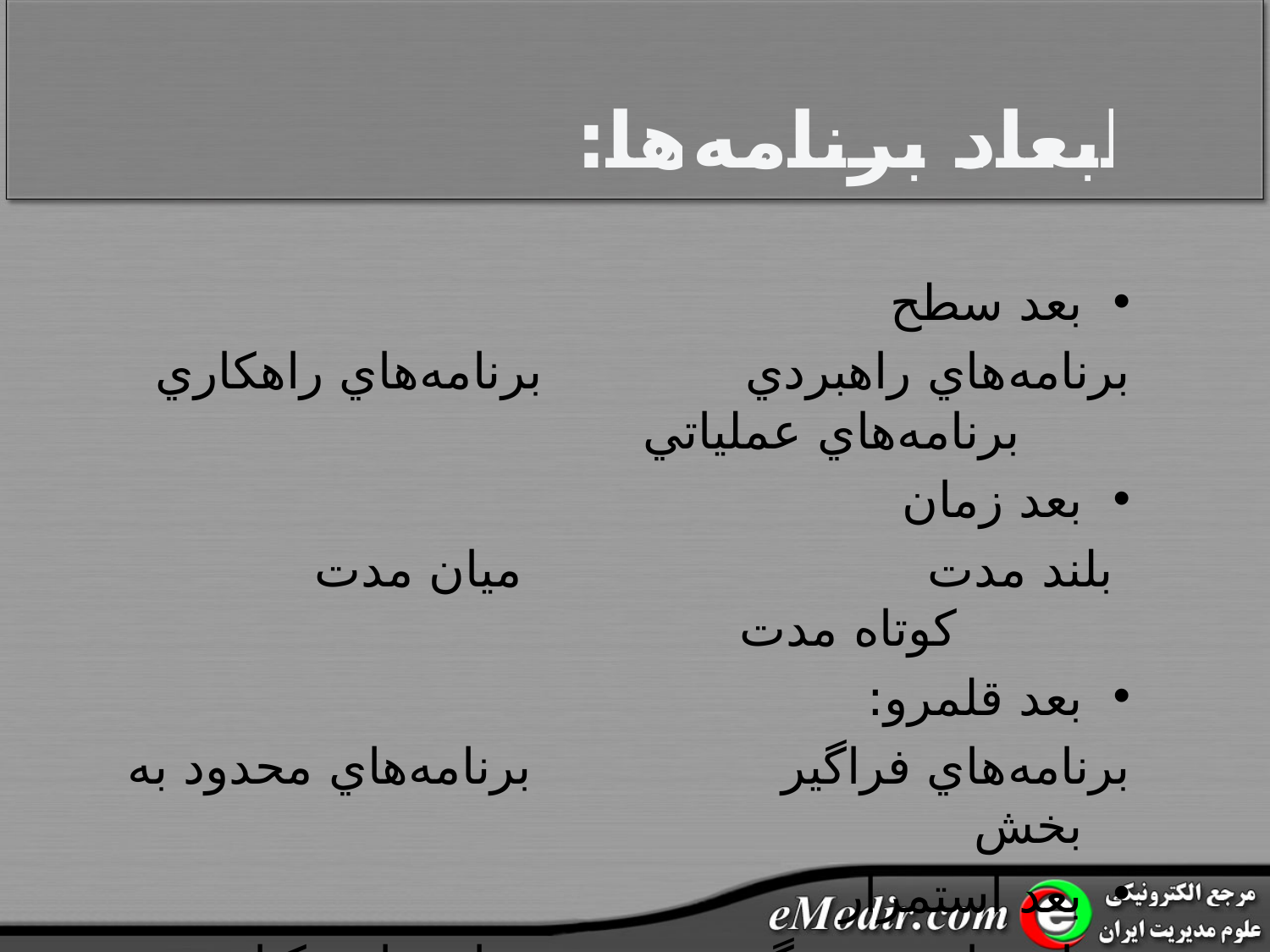

ابعاد برنامه‌ها:
بعد سطح
برنامه‌هاي راهبردي             برنامه‌هاي راهکاري              برنامه‌هاي عملياتي
بعد زمان
 بلند مدت                          ميان مدت                            کوتاه مدت
بعد قلمرو:
برنامه‌هاي فراگير                برنامه‌هاي محدود به بخش
بعد استمرار
برنامه‌هاي هميشگي            برنامه‌هاي يکباري